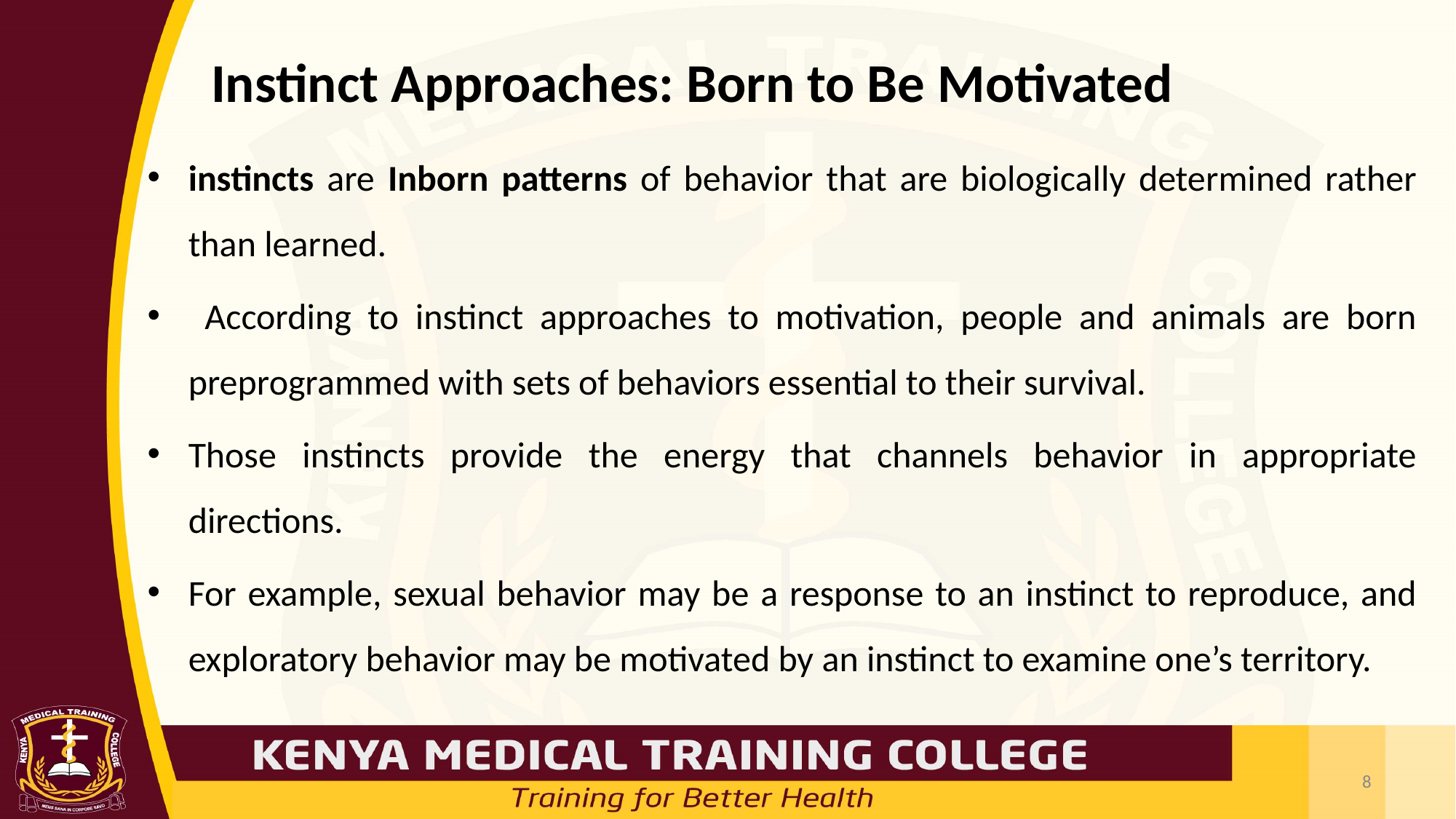

# Instinct Approaches: Born to Be Motivated
instincts are Inborn patterns of behavior that are biologically determined rather than learned.
 According to instinct approaches to motivation, people and animals are born preprogrammed with sets of behaviors essential to their survival.
Those instincts provide the energy that channels behavior in appropriate directions.
For example, sexual behavior may be a response to an instinct to reproduce, and exploratory behavior may be motivated by an instinct to examine one’s territory.
8